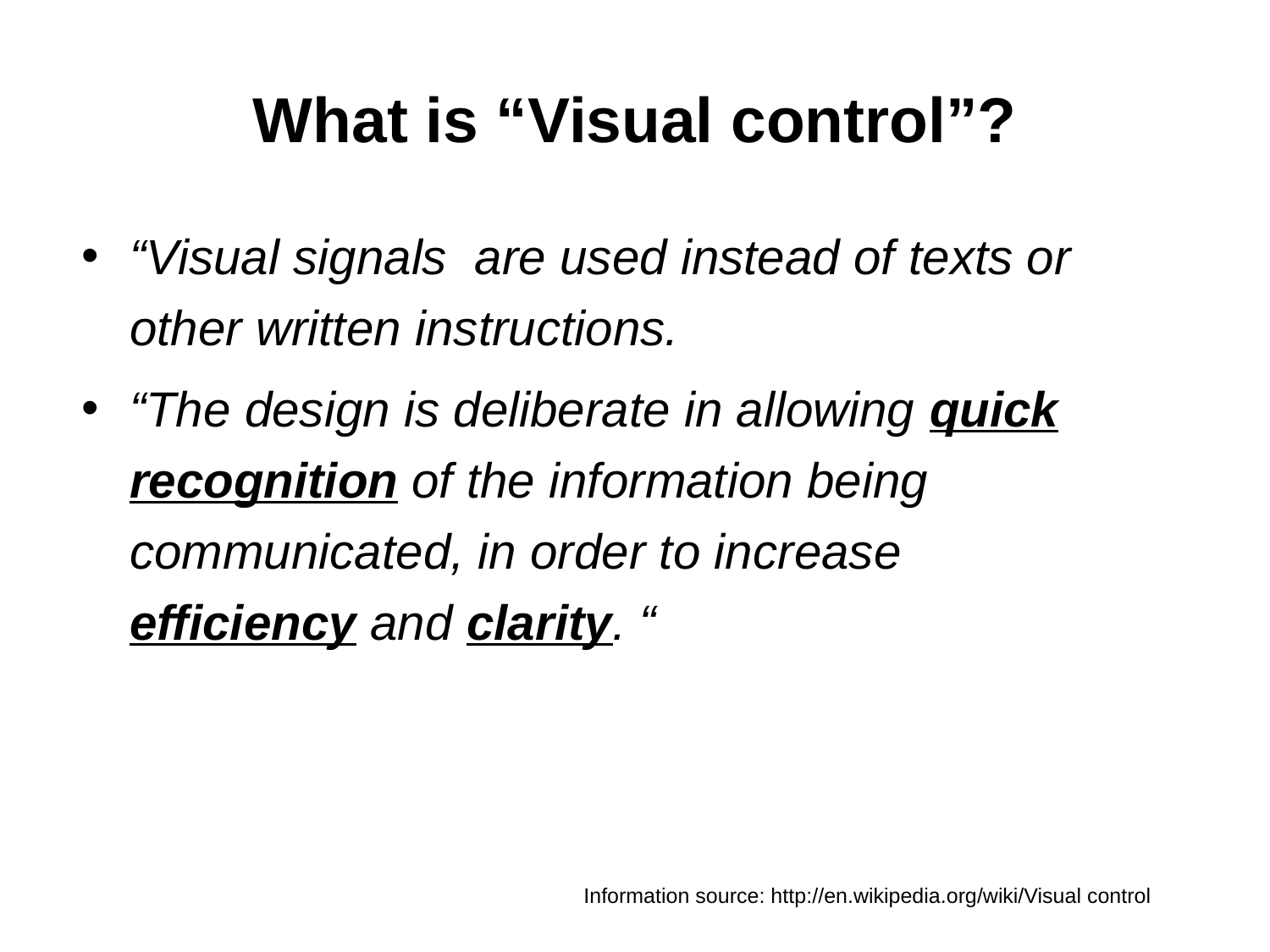

# What is “Visual control”?
“Visual signals  are used instead of texts or other written instructions.
“The design is deliberate in allowing quick recognition of the information being communicated, in order to increase efficiency and clarity. “

Information source: http://en.wikipedia.org/wiki/Visual control